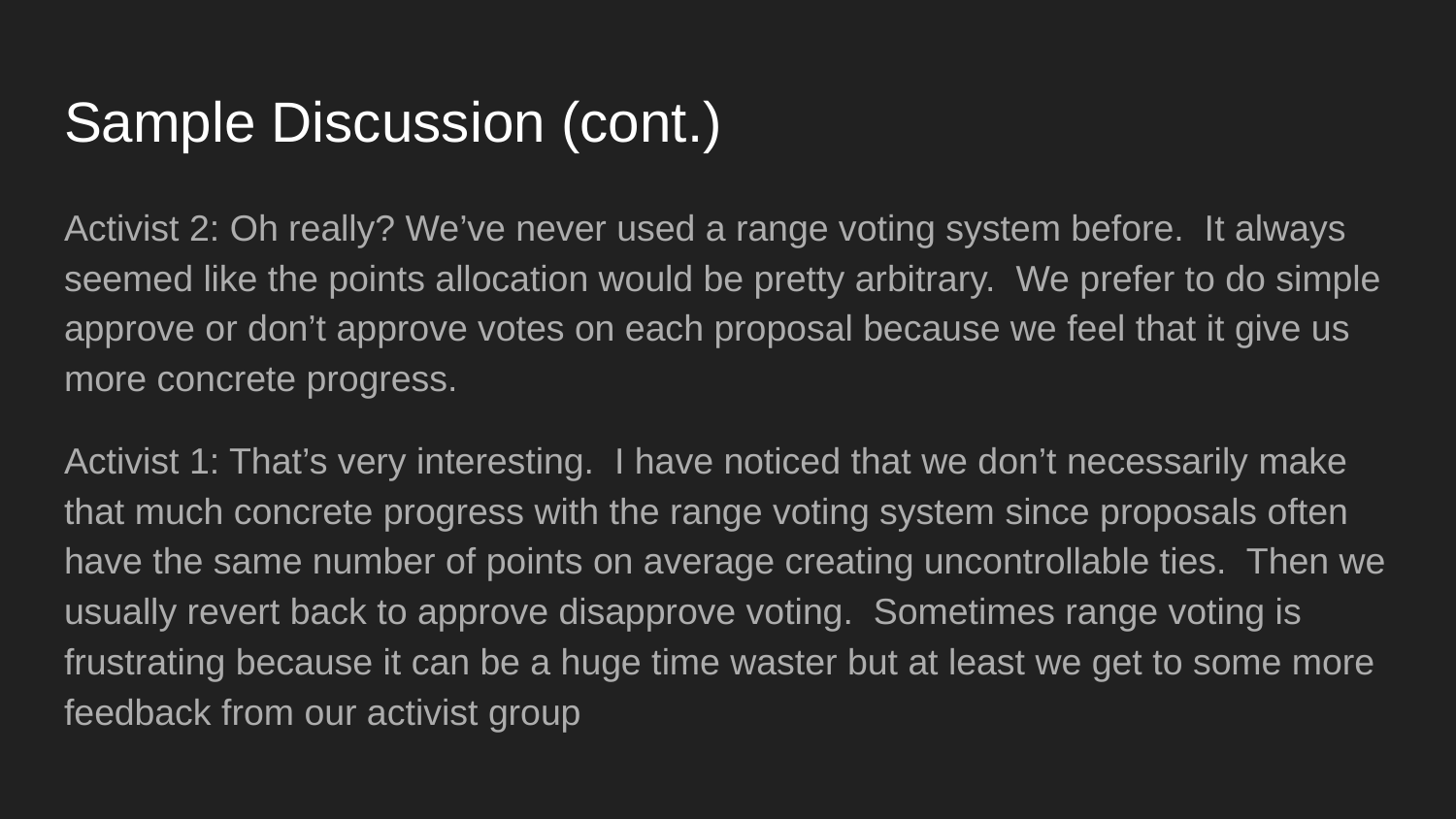

# Sample Discussion (cont.)
Activist 2: Oh really? We’ve never used a range voting system before.  It always seemed like the points allocation would be pretty arbitrary.  We prefer to do simple approve or don’t approve votes on each proposal because we feel that it give us more concrete progress.
Activist 1: That’s very interesting.  I have noticed that we don’t necessarily make that much concrete progress with the range voting system since proposals often have the same number of points on average creating uncontrollable ties.  Then we usually revert back to approve disapprove voting.  Sometimes range voting is frustrating because it can be a huge time waster but at least we get to some more feedback from our activist group